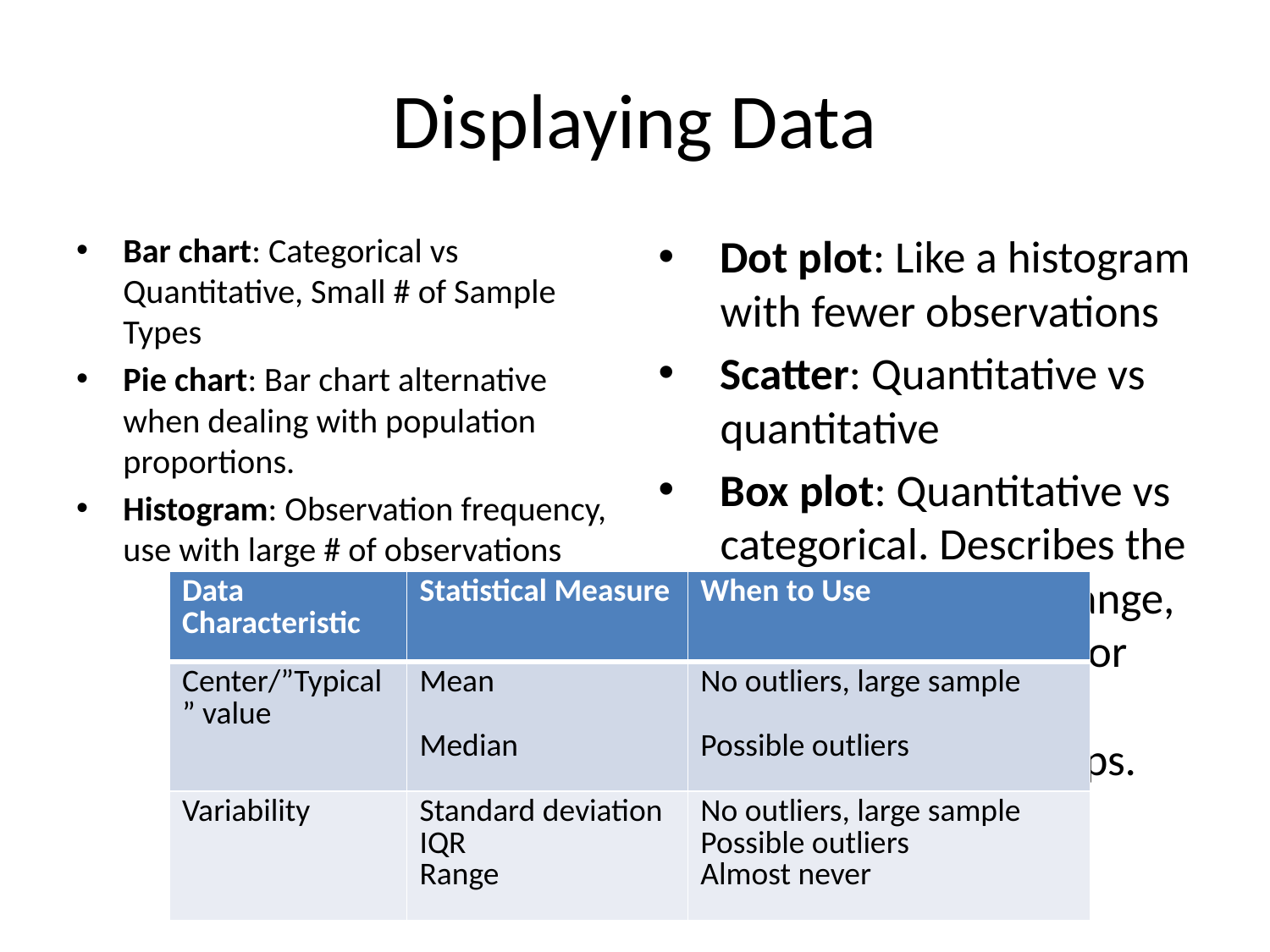

# Displaying Data
Dot plot: Like a histogram with fewer observations
Scatter: Quantitative vs quantitative
Box plot: Quantitative vs categorical. Describes the data with median, range, 1st and 3rd quartiles for easy comparison between many groups.
Bar chart: Categorical vs Quantitative, Small # of Sample Types
Pie chart: Bar chart alternative when dealing with population proportions.
Histogram: Observation frequency, use with large # of observations

| Data Characteristic | Statistical Measure | When to Use |
| --- | --- | --- |
| Center/”Typical” value | Mean Median | No outliers, large sample Possible outliers |
| Variability | Standard deviation IQR Range | No outliers, large sample Possible outliers Almost never |